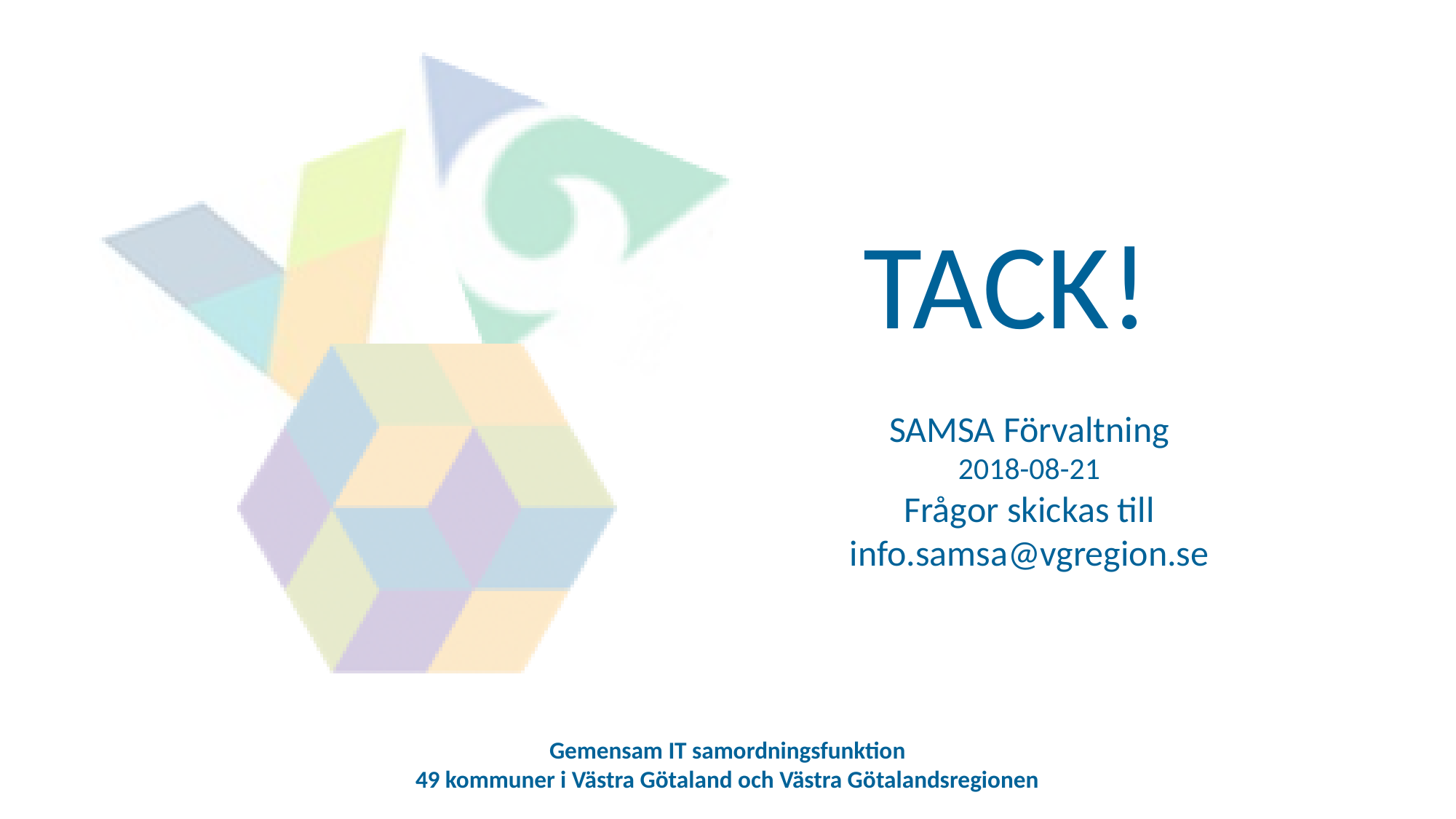

SAMSA Förvaltning
2018-08-21
Frågor skickas till info.samsa@vgregion.se